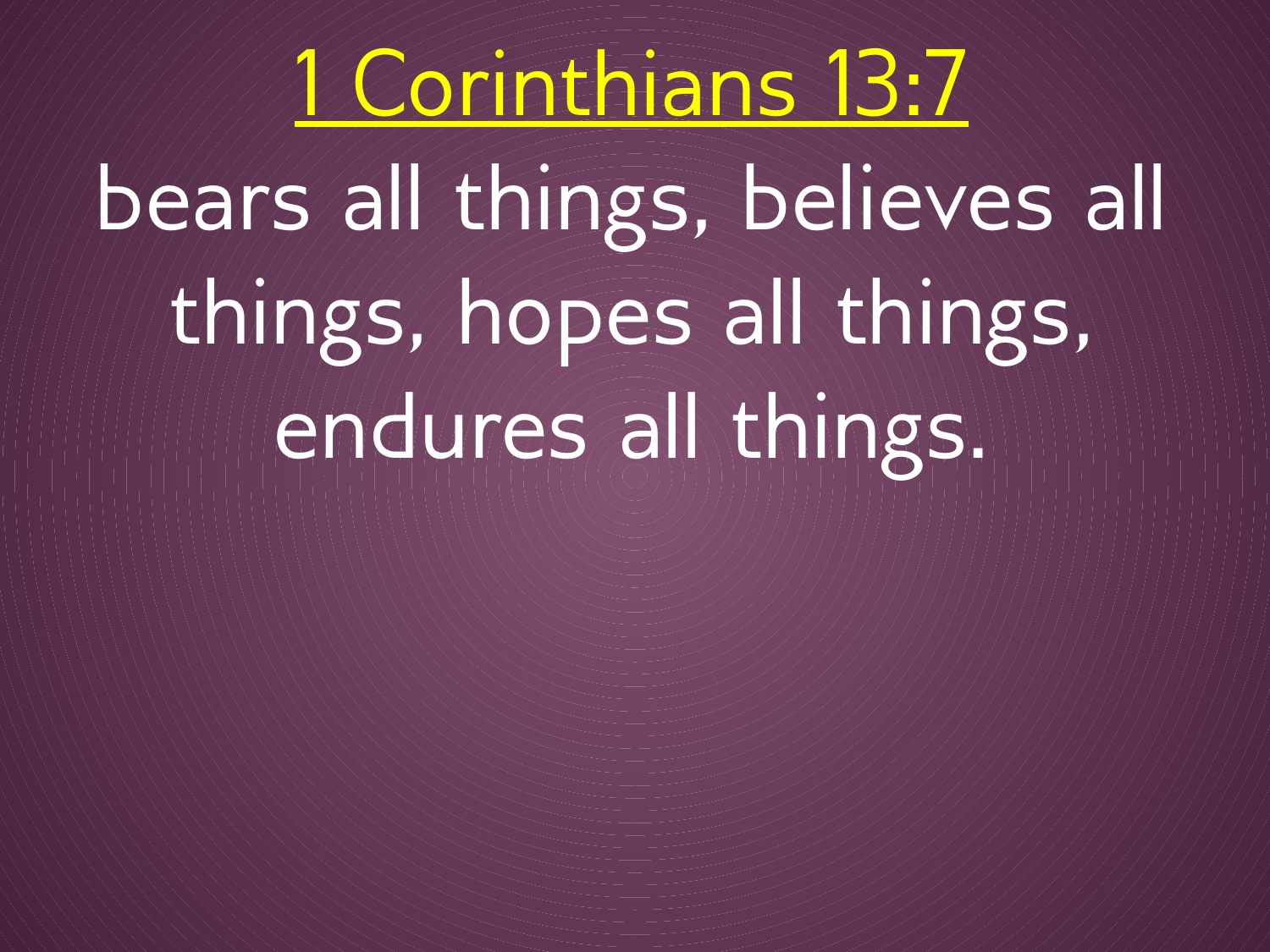

1 Corinthians 13:7
bears all things, believes all things, hopes all things, endures all things.